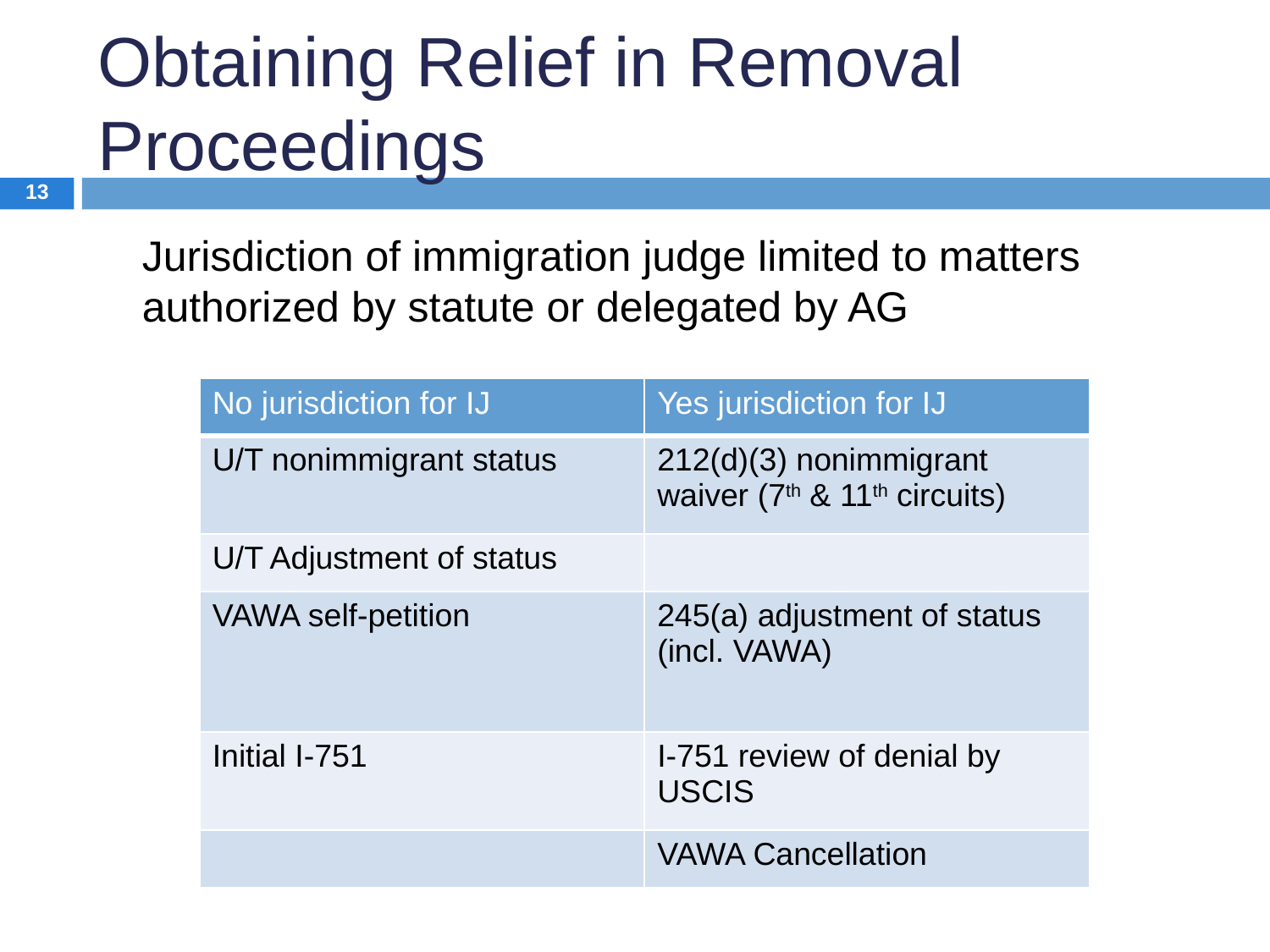

# Obtaining Relief in Removal Proceedings
13
Jurisdiction of immigration judge limited to matters authorized by statute or delegated by AG

| No jurisdiction for IJ | Yes jurisdiction for IJ |
| --- | --- |
| U/T nonimmigrant status | 212(d)(3) nonimmigrant waiver (7th & 11th circuits) |
| U/T Adjustment of status |  |
| VAWA self-petition | 245(a) adjustment of status (incl. VAWA) |
| Initial I-751 | I-751 review of denial by USCIS |
|  | VAWA Cancellation |